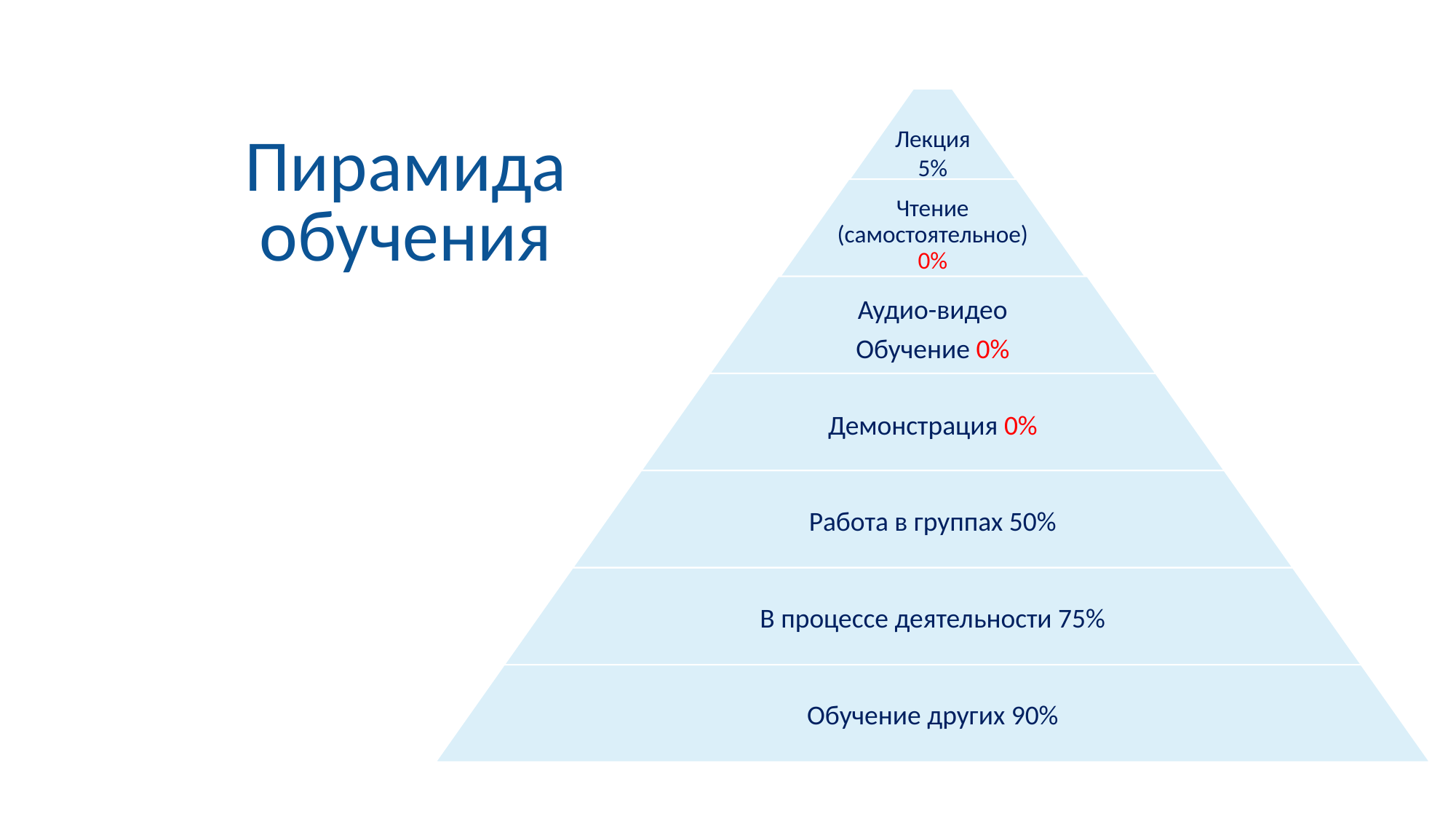

Лекция
5%

Чтение (самостоятельное) 0%
Аудио-видео
Обучение 0%
Демонстрация 0%
Работа в группах 50%
В процессе деятельности 75%
Обучение других 90%
Пирамида
обучения